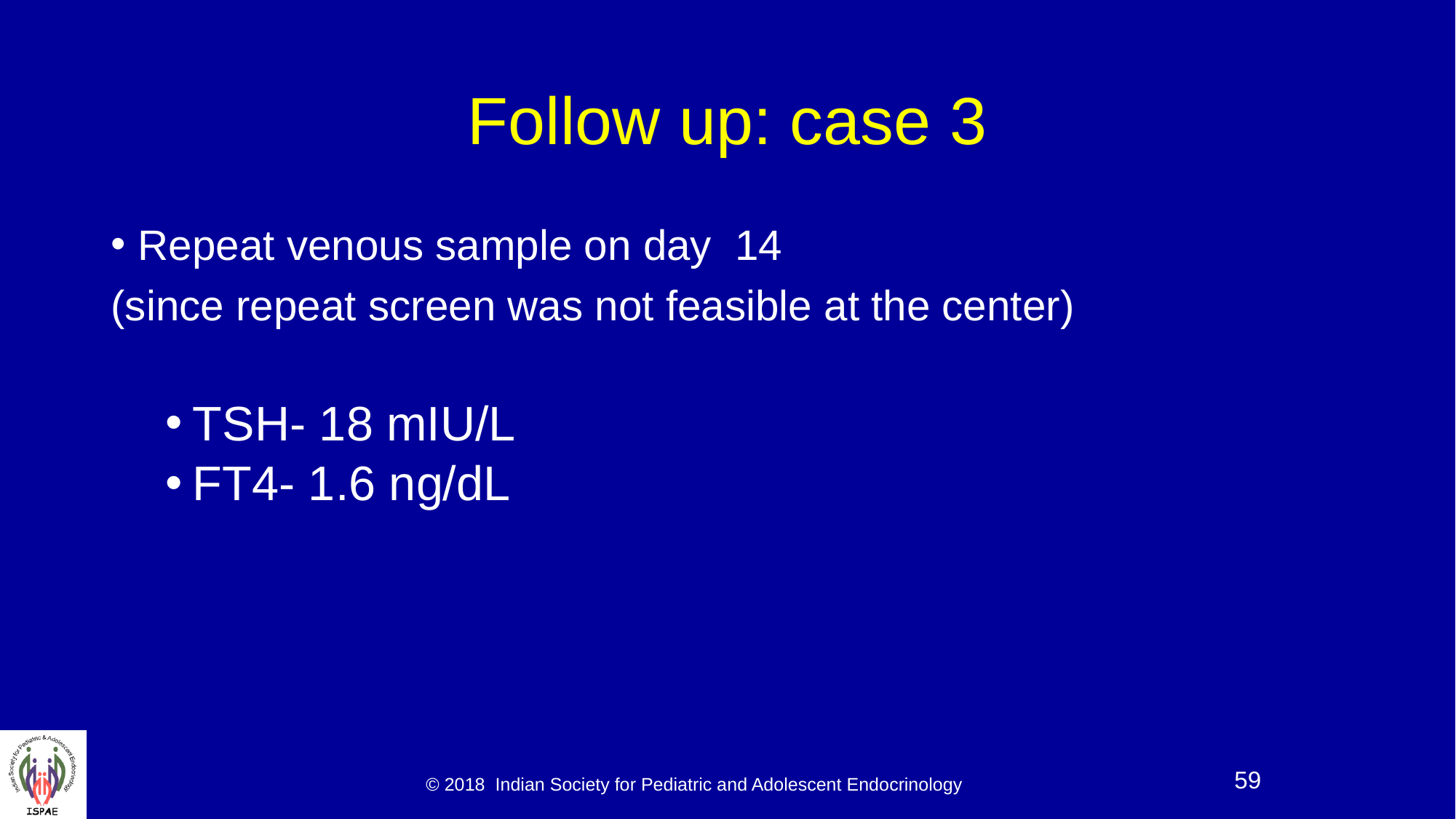

# Follow up: case 3
Repeat venous sample on day  14
(since repeat screen was not feasible at the center)

TSH- 18 mIU/L
FT4- 1.6 ng/dL

© 2018  Indian Society for Pediatric and Adolescent Endocrinology
59